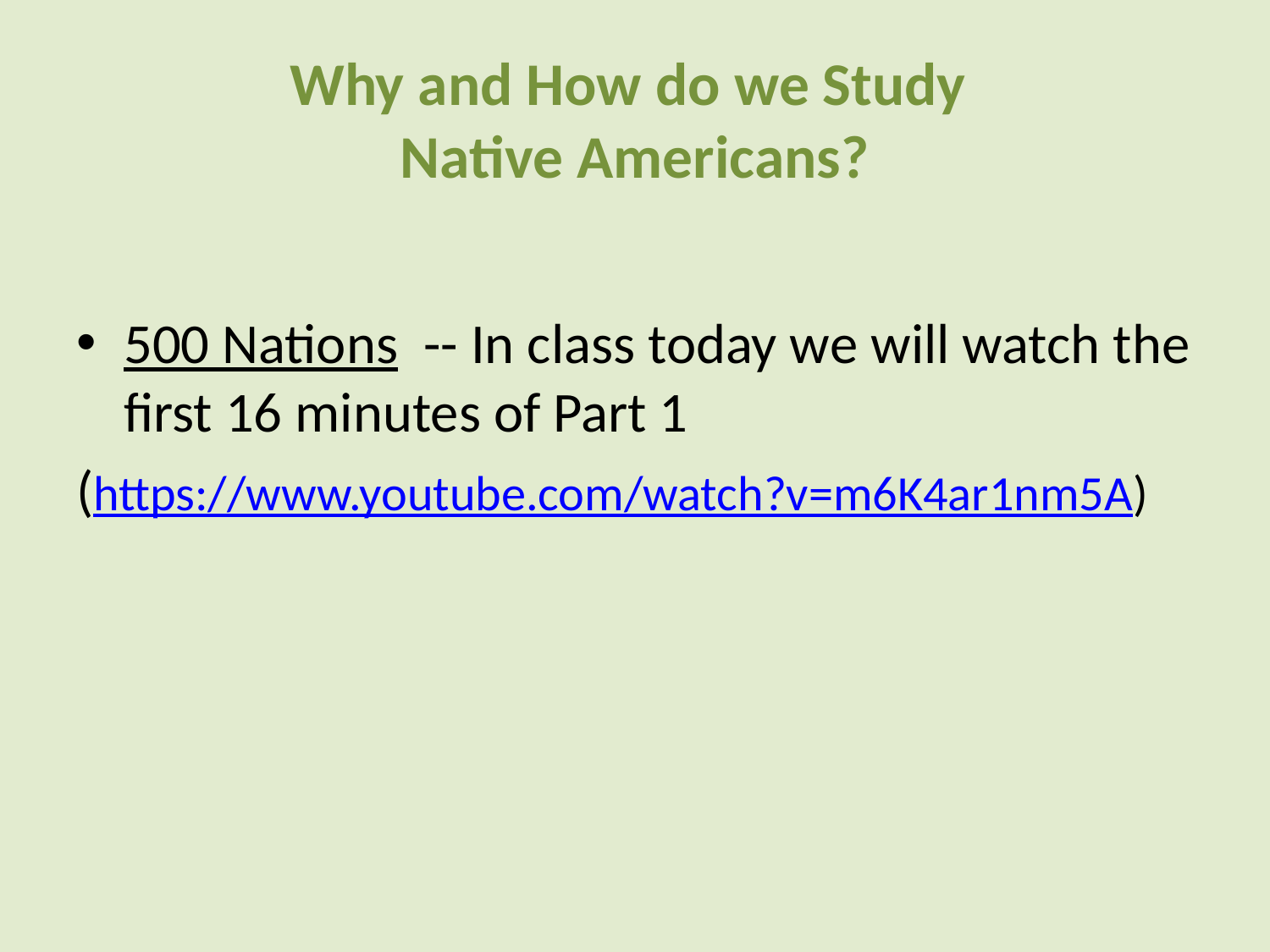

# Why and How do we Study Native Americans?

500 Nations  -- In class today we will watch the first 16 minutes of Part 1
(https://www.youtube.com/watch?v=m6K4ar1nm5A)